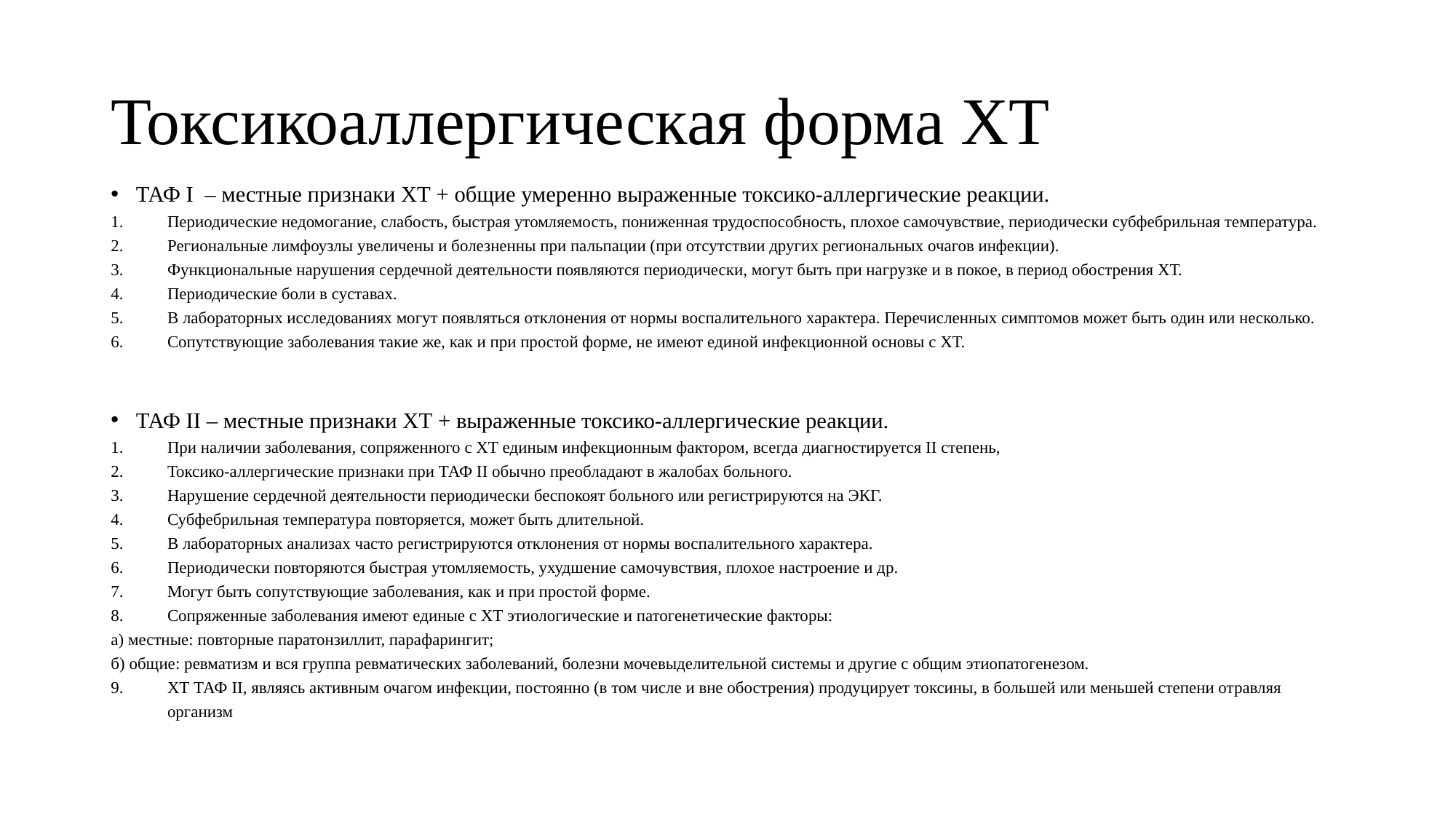

# Токсикоаллергическая форма ХТ
ТАФ I  – местные признаки ХТ + общие умеренно выраженные токсико-аллергические реакции.
Периодические недомогание, слабость, быстрая утомляемость, пониженная трудоспособность, плохое самочувствие, периодически субфебрильная температура.
Региональные лимфоузлы увеличены и болезненны при пальпации (при отсутствии других региональных очагов инфекции).
Функциональные нарушения сердечной деятельности появляются периодически, могут быть при нагрузке и в покое, в период обострения ХТ.
Периодические боли в суставах.
В лабораторных исследованиях могут появляться отклонения от нормы воспалительного характера. Перечисленных симптомов может быть один или несколько.
Сопутствующие заболевания такие же, как и при простой форме, не имеют единой инфекционной основы с ХТ.

ТАФ II – местные признаки ХТ + выраженные токсико-аллергические реакции.
При наличии заболевания, сопряженного с ХТ единым инфекционным фактором, всегда диагностируется II степень,
Токсико-аллергические признаки при ТАФ II обычно преобладают в жалобах больного.
Нарушение сердечной деятельности периодически беспокоят больного или регистрируются на ЭКГ.
Субфебрильная температура повторяется, может быть длительной.
В лабораторных анализах часто регистрируются отклонения от нормы воспалительного характера.
Периодически повторяются быстрая утомляемость, ухудшение самочувствия, плохое настроение и др.
Могут быть сопутствующие заболевания, как и при простой форме.
Сопряженные заболевания имеют единые с ХТ этиологические и патогенетические факторы:
а) местные: повторные паратонзиллит, парафарингит;
б) общие: ревматизм и вся группа ревматических заболеваний, болезни мочевыделительной системы и другие с общим этиопатогенезом.
ХТ ТАФ II, являясь активным очагом инфекции, постоянно (в том числе и вне обострения) продуцирует токсины, в большей или меньшей степени отравляя организм